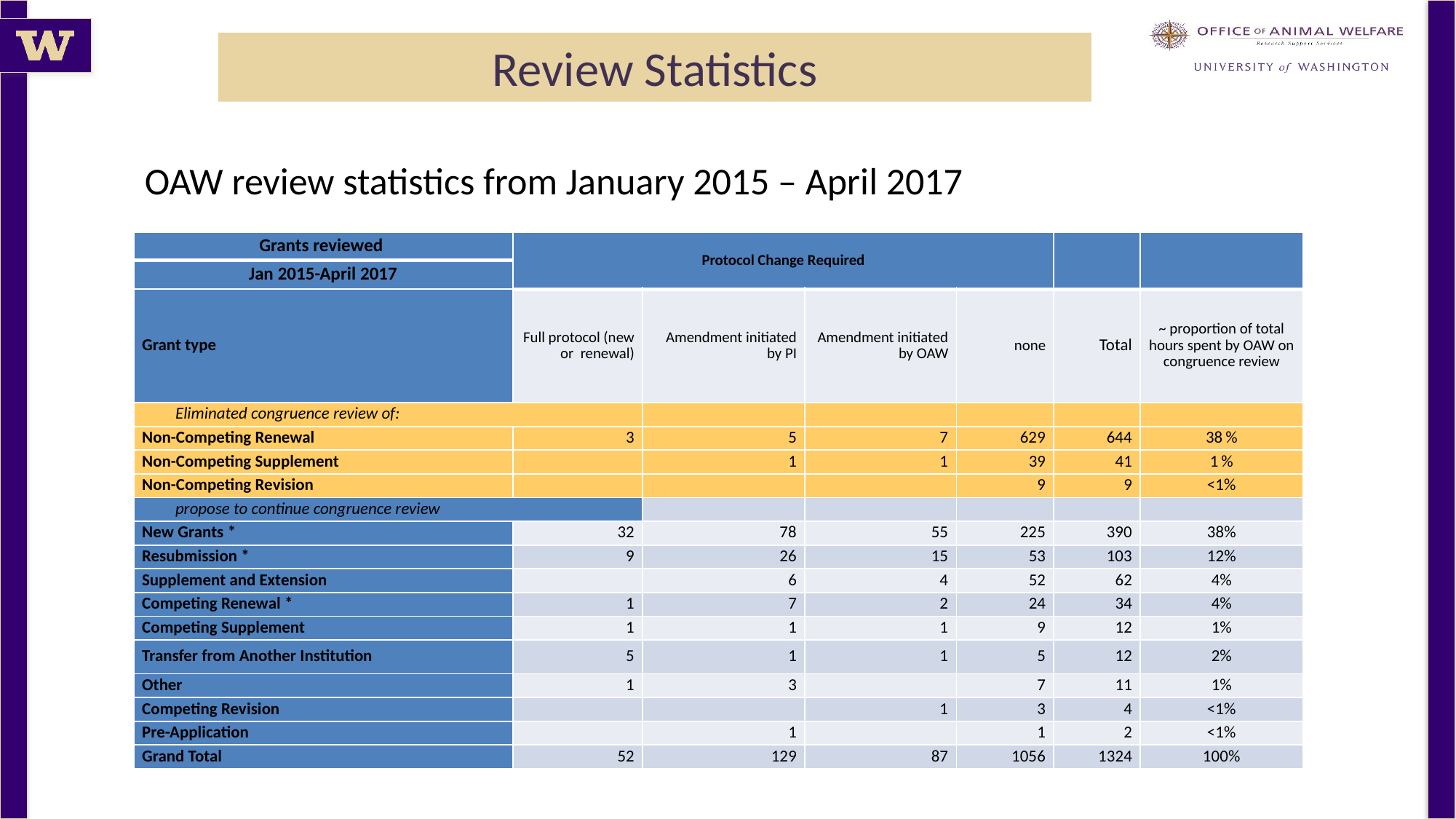

Review Statistics
OAW review statistics from January 2015 – April 2017

| Grants reviewed | Protocol Change Required |  |  |  |  |  |
| --- | --- | --- | --- | --- | --- | --- |
| Jan 2015-April 2017 |  |  |  |  |  |  |
| Grant type | Full protocol (new or renewal) | Amendment initiated by PI | Amendment initiated by OAW | none | Total | ~ proportion of total hours spent by OAW on congruence review |
| Eliminated congruence review of: |  |  |  |  |  |  |
| Non-Competing Renewal | 3 | 5 | 7 | 629 | 644 | 38 % |
| Non-Competing Supplement |  | 1 | 1 | 39 | 41 | 1 % |
| Non-Competing Revision |  |  |  | 9 | 9 | <1% |
| propose to continue congruence review |  |  |  |  |  |  |
| New Grants \* | 32 | 78 | 55 | 225 | 390 | 38% |
| Resubmission \* | 9 | 26 | 15 | 53 | 103 | 12% |
| Supplement and Extension |  | 6 | 4 | 52 | 62 | 4% |
| Competing Renewal \* | 1 | 7 | 2 | 24 | 34 | 4% |
| Competing Supplement | 1 | 1 | 1 | 9 | 12 | 1% |
| Transfer from Another Institution | 5 | 1 | 1 | 5 | 12 | 2% |
| Other | 1 | 3 |  | 7 | 11 | 1% |
| Competing Revision |  |  | 1 | 3 | 4 | <1% |
| Pre-Application |  | 1 |  | 1 | 2 | <1% |
| Grand Total | 52 | 129 | 87 | 1056 | 1324 | 100% |